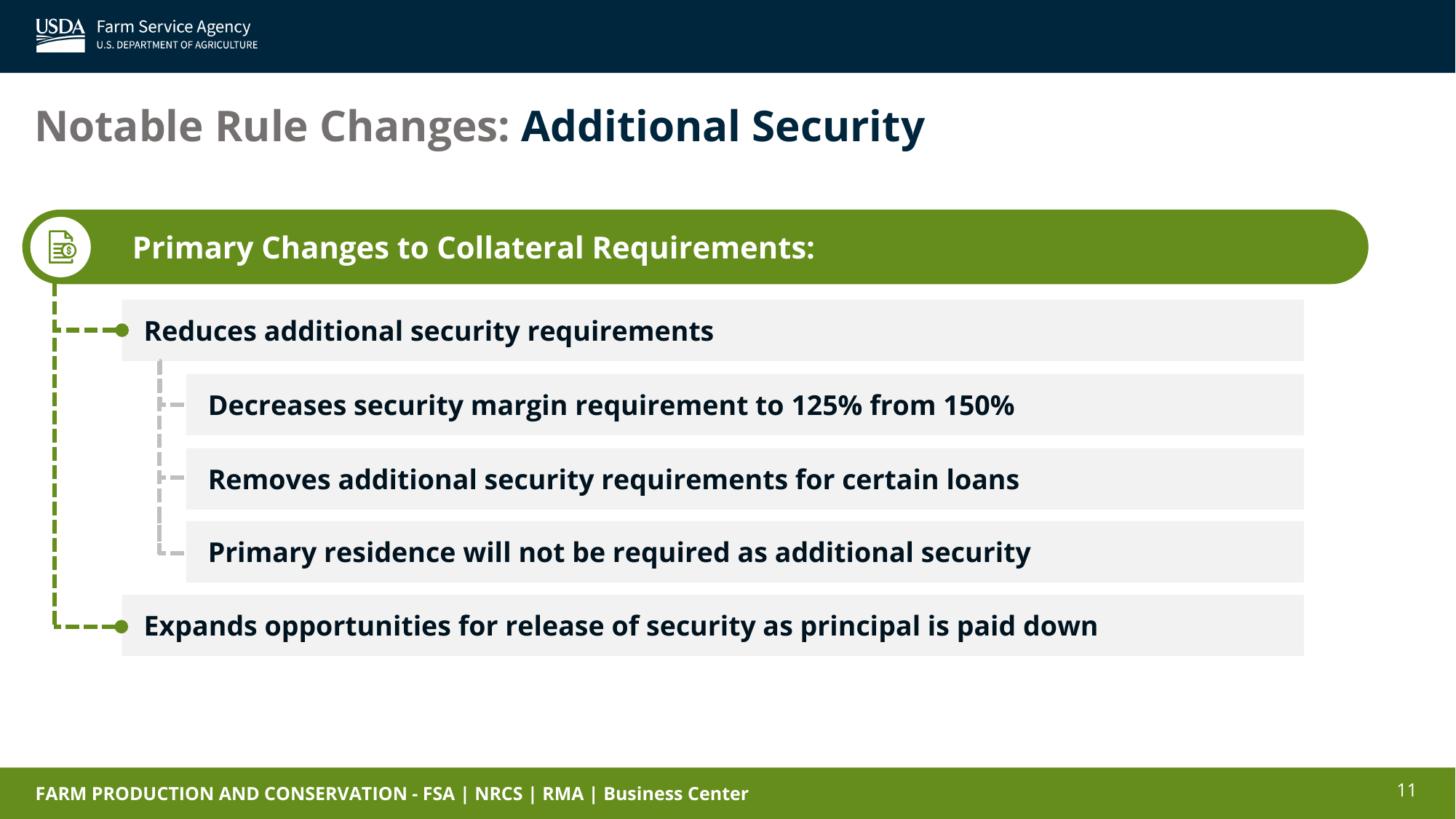

Reduces additional security requirements
Decreases security margin requirement to 125% from 150%
Removes additional security requirements for certain loans
Primary residence will not be required as additional security
Expands opportunities for release of security as principal is paid down
Notable Rule Changes: Additional Security
Primary Changes to Collateral Requirements:

11